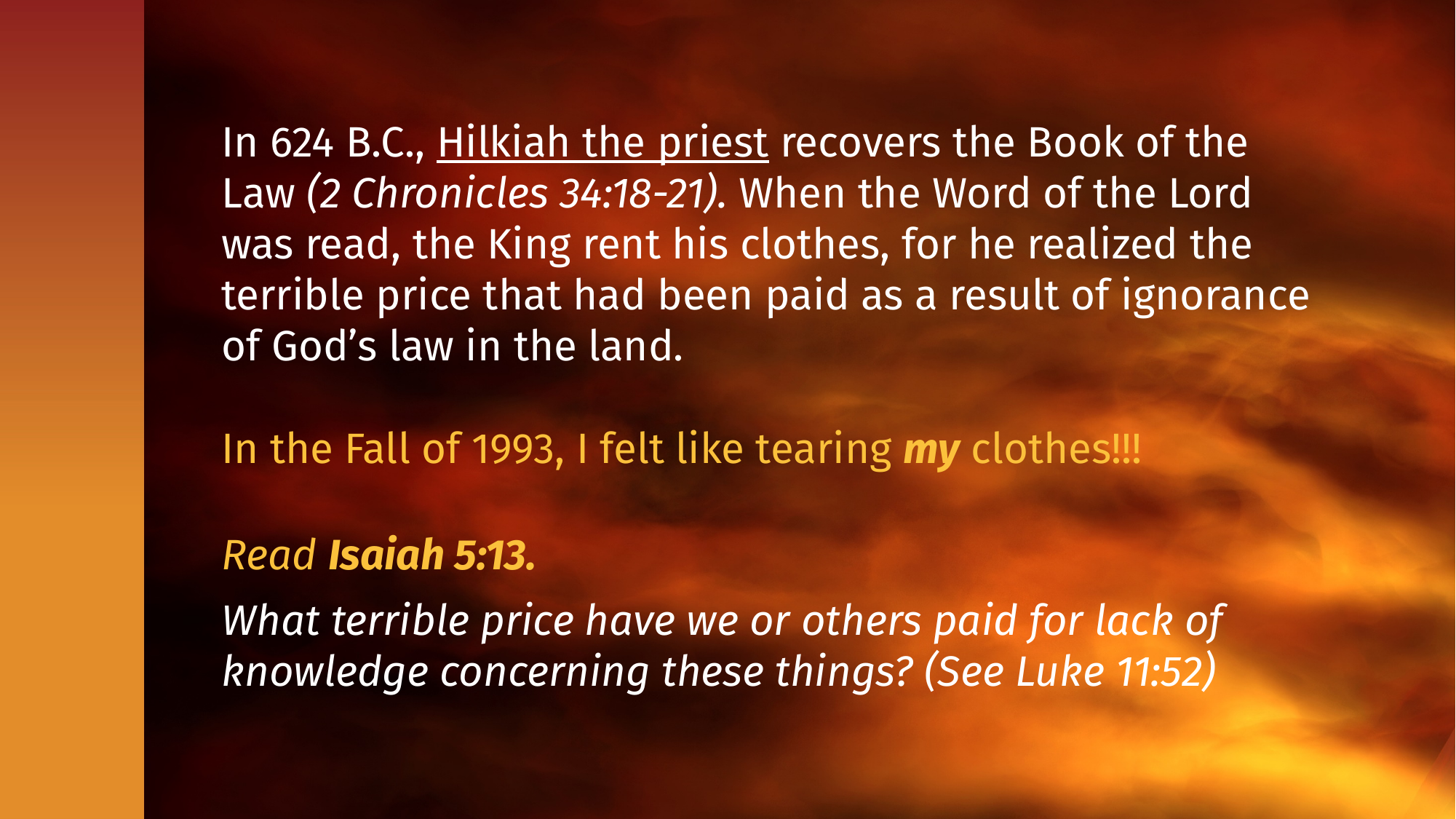

In 624 B.C., Hilkiah the priest recovers the Book of the Law (2 Chronicles 34:18-21). When the Word of the Lord was read, the King rent his clothes, for he realized the terrible price that had been paid as a result of ignorance of God’s law in the land.
In the Fall of 1993, I felt like tearing my clothes!!!
Read Isaiah 5:13.
What terrible price have we or others paid for lack of knowledge concerning these things? (See Luke 11:52)